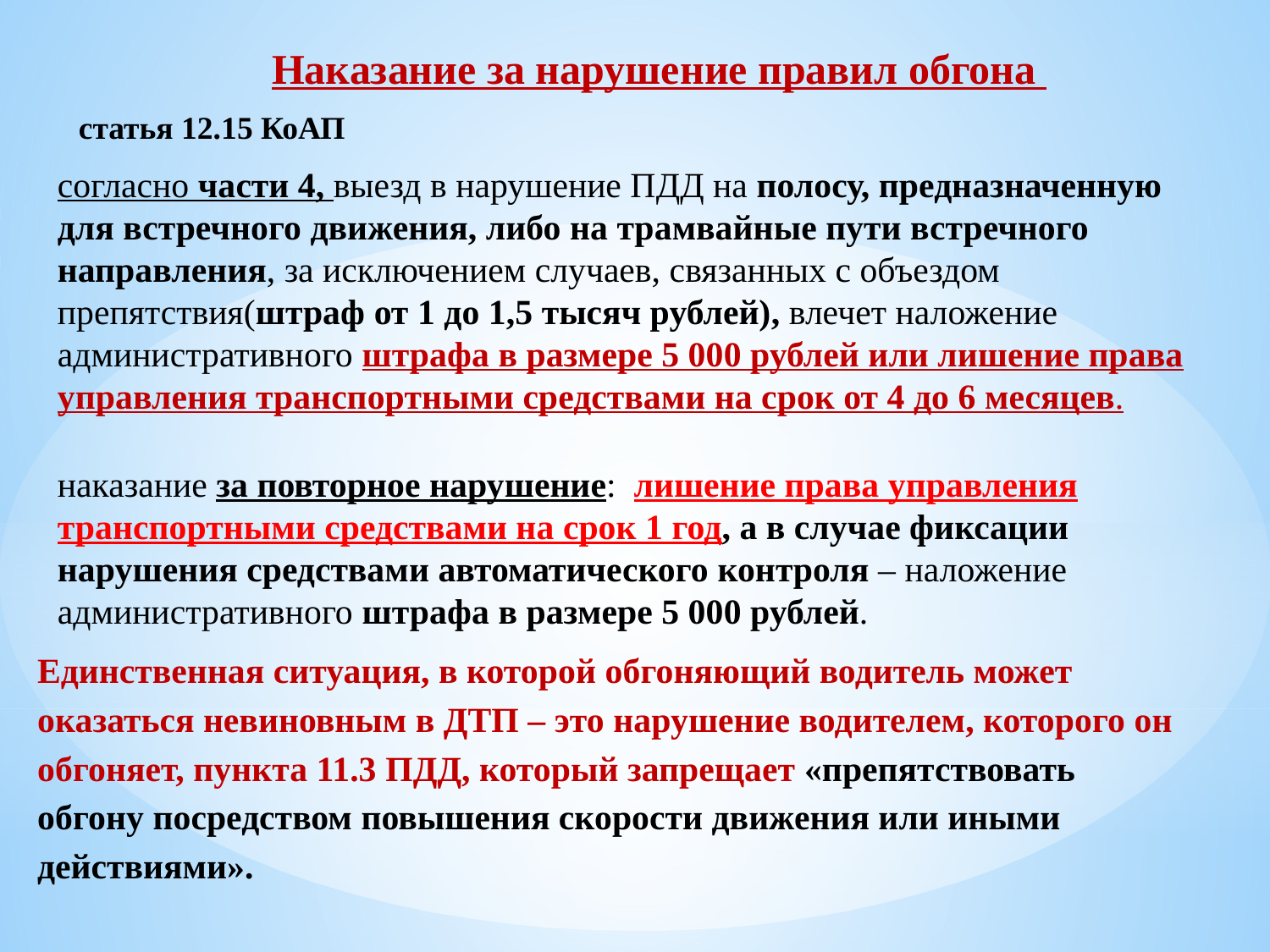

Наказание за нарушение правил обгона
статья 12.15 КоАП
согласно части 4, выезд в нарушение ПДД на полосу, предназначенную для встречного движения, либо на трамвайные пути встречного направления, за исключением случаев, связанных с объездом препятствия(штраф от 1 до 1,5 тысяч рублей), влечет наложение административного штрафа в размере 5 000 рублей или лишение права управления транспортными средствами на срок от 4 до 6 месяцев.
наказание за повторное нарушение:  лишение права управления транспортными средствами на срок 1 год, а в случае фиксации нарушения средствами автоматического контроля – наложение административного штрафа в размере 5 000 рублей.
Единственная ситуация, в которой обгоняющий водитель может оказаться невиновным в ДТП – это нарушение водителем, которого он обгоняет, пункта 11.3 ПДД, который запрещает «препятствовать обгону посредством повышения скорости движения или иными действиями».